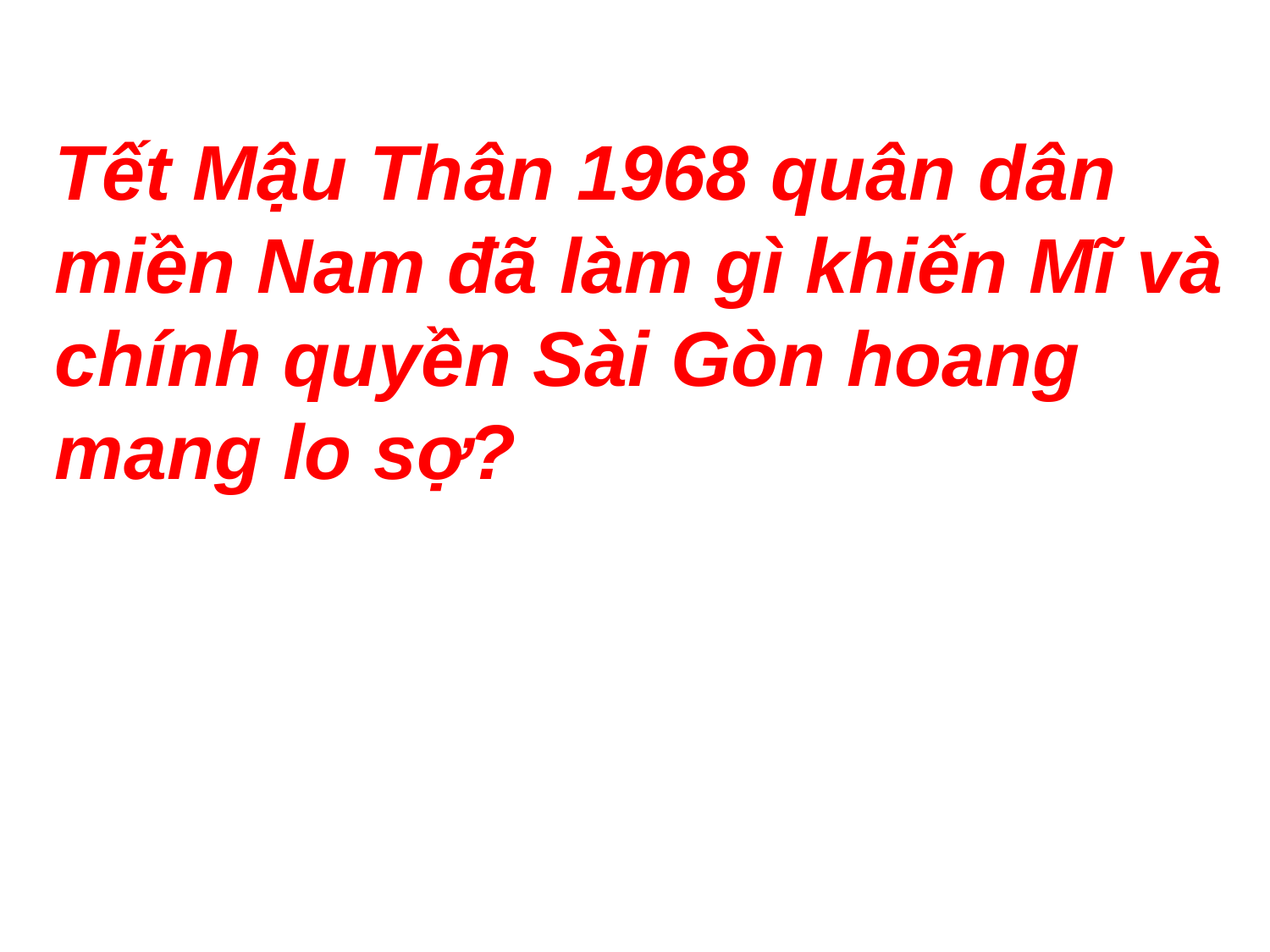

Tết Mậu Thân 1968 quân dân miền Nam đã làm gì khiến Mĩ và chính quyền Sài Gòn hoang mang lo sợ?